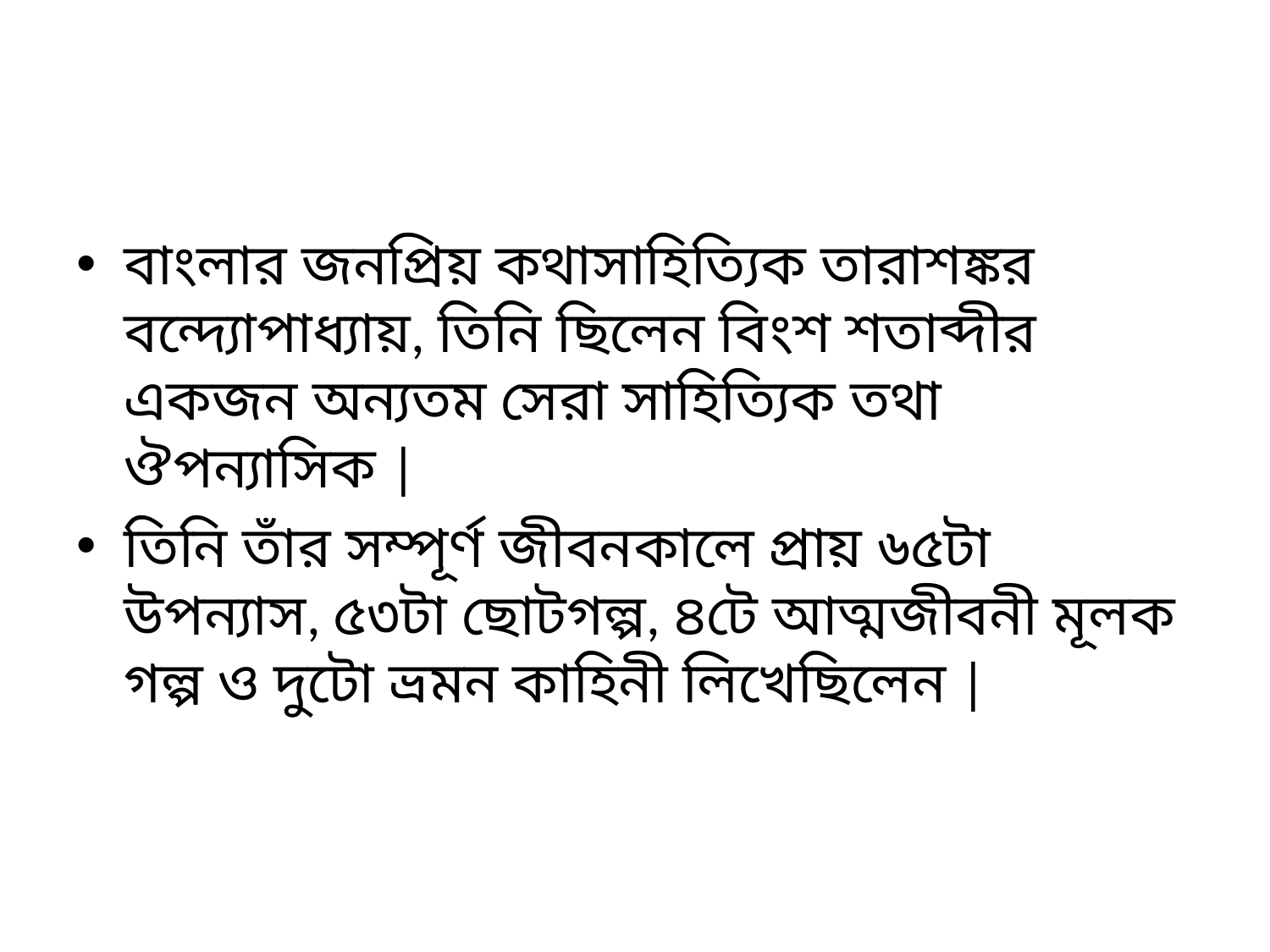

#
বাংলার জনপ্রিয় কথাসাহিত্যিক তারাশঙ্কর বন্দ্যোপাধ্যায়, তিনি ছিলেন বিংশ শতাব্দীর একজন অন্যতম সেরা সাহিত্যিক তথা ঔপন্যাসিক |
তিনি তাঁর সম্পূর্ণ জীবনকালে প্রায় ৬৫টা উপন্যাস, ৫৩টা ছোটগল্প, ৪টে আত্মজীবনী মূলক গল্প ও দুটো ভ্রমন কাহিনী লিখেছিলেন |